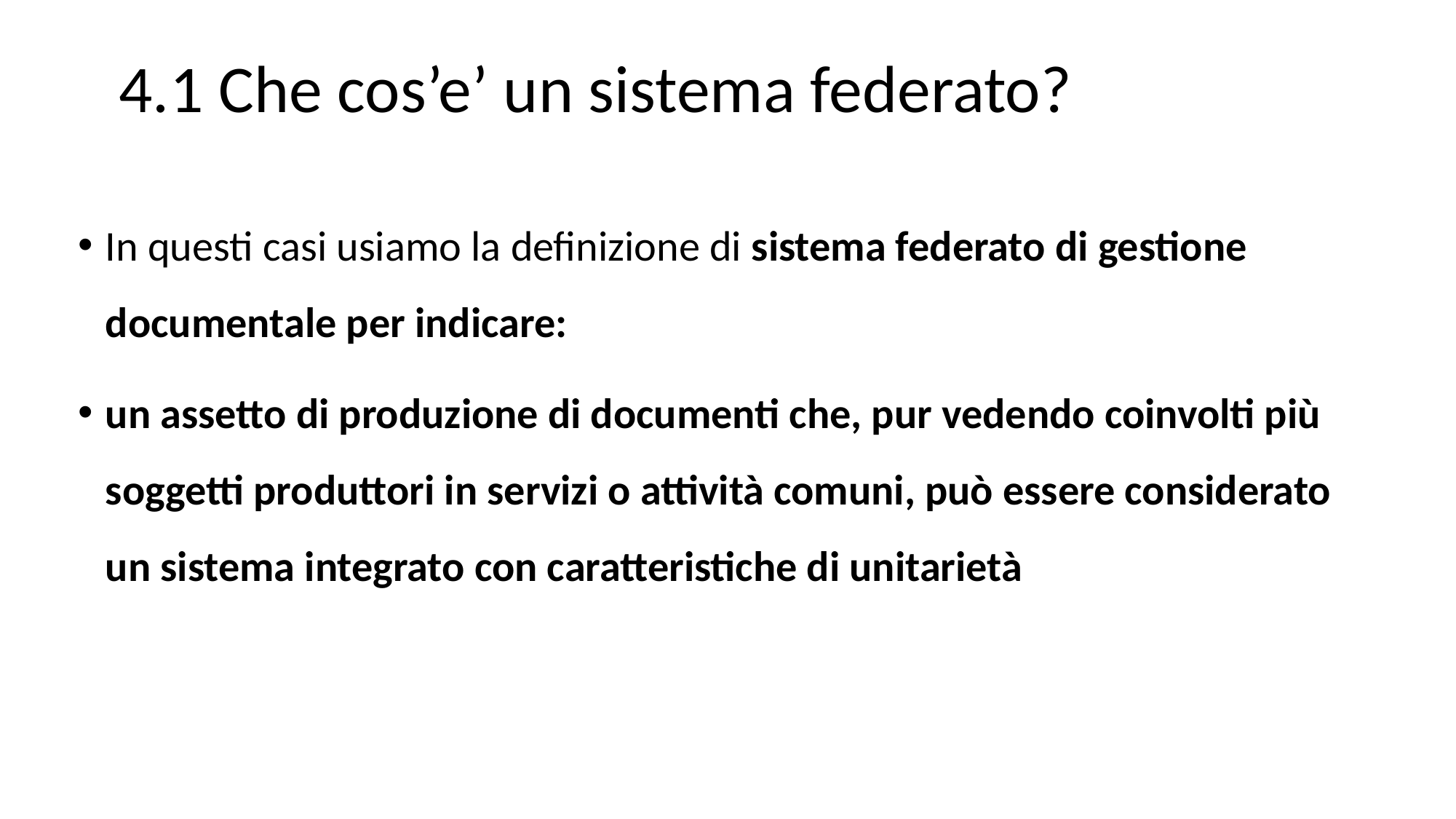

# 4.1 Che cos’e’ un sistema federato?
In questi casi usiamo la definizione di sistema federato di gestione documentale per indicare:
un assetto di produzione di documenti che, pur vedendo coinvolti più soggetti produttori in servizi o attività comuni, può essere considerato un sistema integrato con caratteristiche di unitarietà